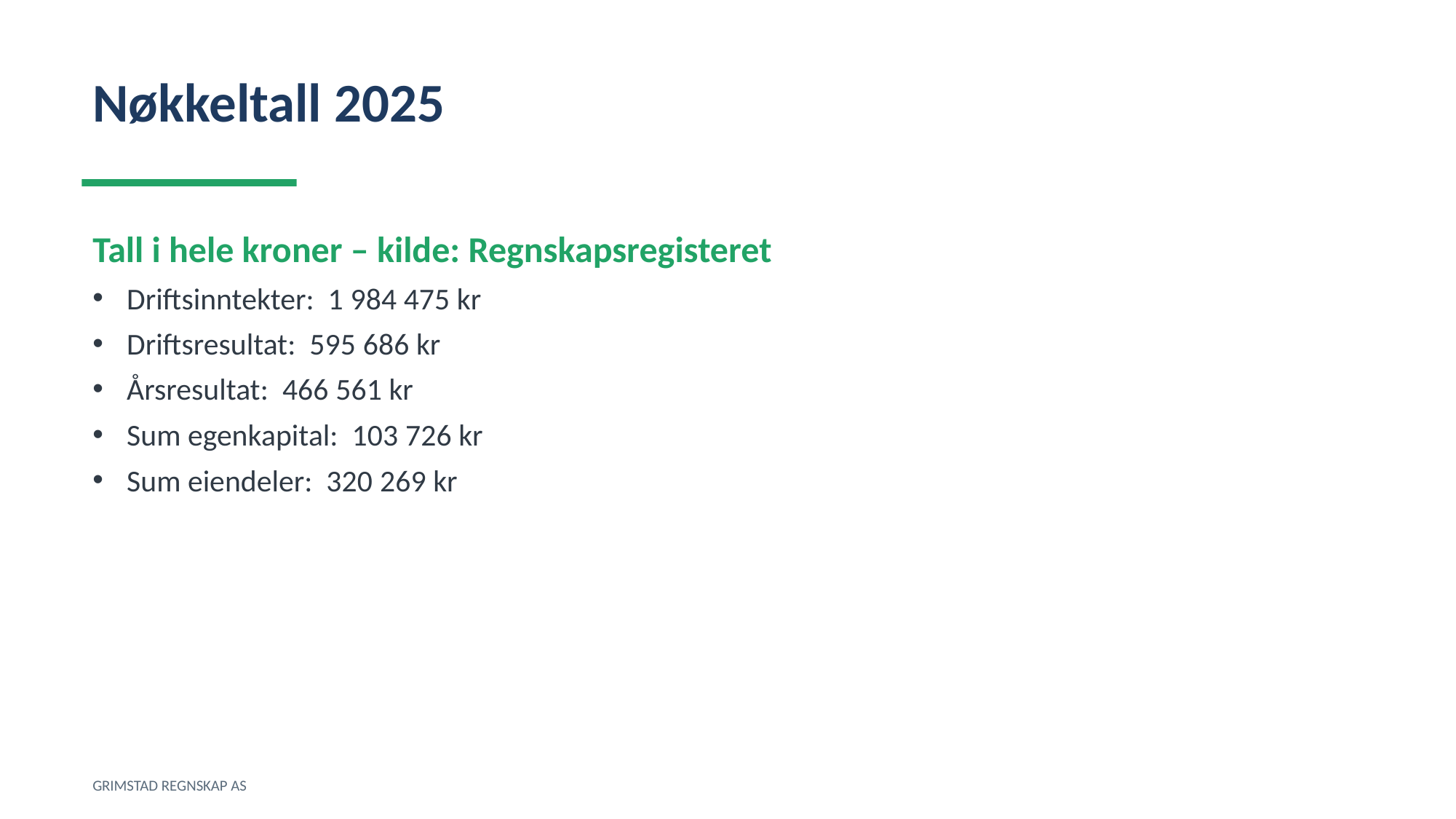

Nøkkeltall 2025

Tall i hele kroner – kilde: Regnskapsregisteret
Driftsinntekter:  1 984 475 kr
Driftsresultat:  595 686 kr
Årsresultat:  466 561 kr
Sum egenkapital:  103 726 kr
Sum eiendeler:  320 269 kr
GRIMSTAD REGNSKAP AS